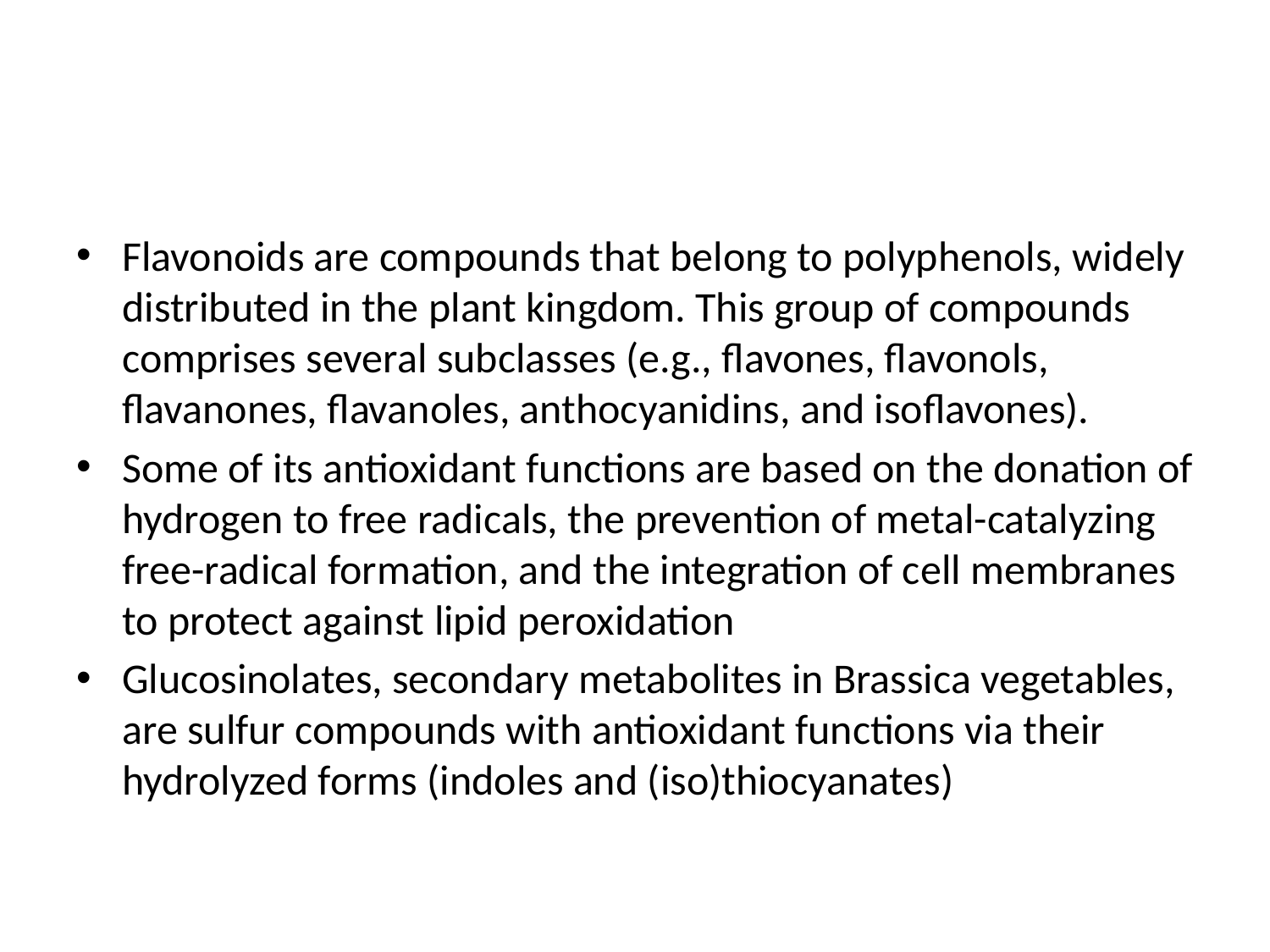

#
Flavonoids are compounds that belong to polyphenols, widely distributed in the plant kingdom. This group of compounds comprises several subclasses (e.g., flavones, flavonols, flavanones, flavanoles, anthocyanidins, and isoflavones).
Some of its antioxidant functions are based on the donation of hydrogen to free radicals, the prevention of metal-catalyzing free-radical formation, and the integration of cell membranes to protect against lipid peroxidation
Glucosinolates, secondary metabolites in Brassica vegetables, are sulfur compounds with antioxidant functions via their hydrolyzed forms (indoles and (iso)thiocyanates)